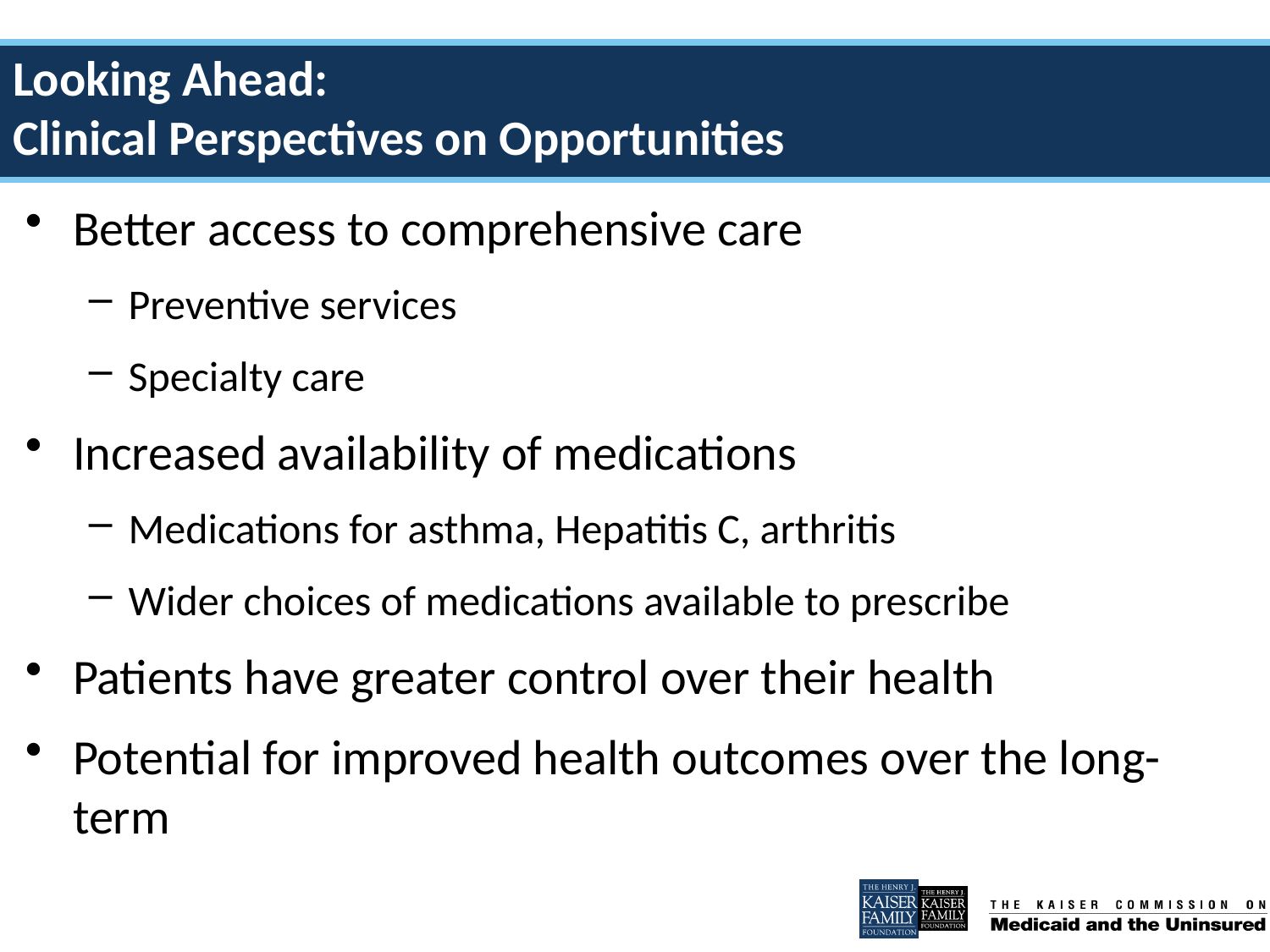

# Looking Ahead: Clinical Perspectives on Opportunities
Better access to comprehensive care
Preventive services
Specialty care
Increased availability of medications
Medications for asthma, Hepatitis C, arthritis
Wider choices of medications available to prescribe
Patients have greater control over their health
Potential for improved health outcomes over the long-term